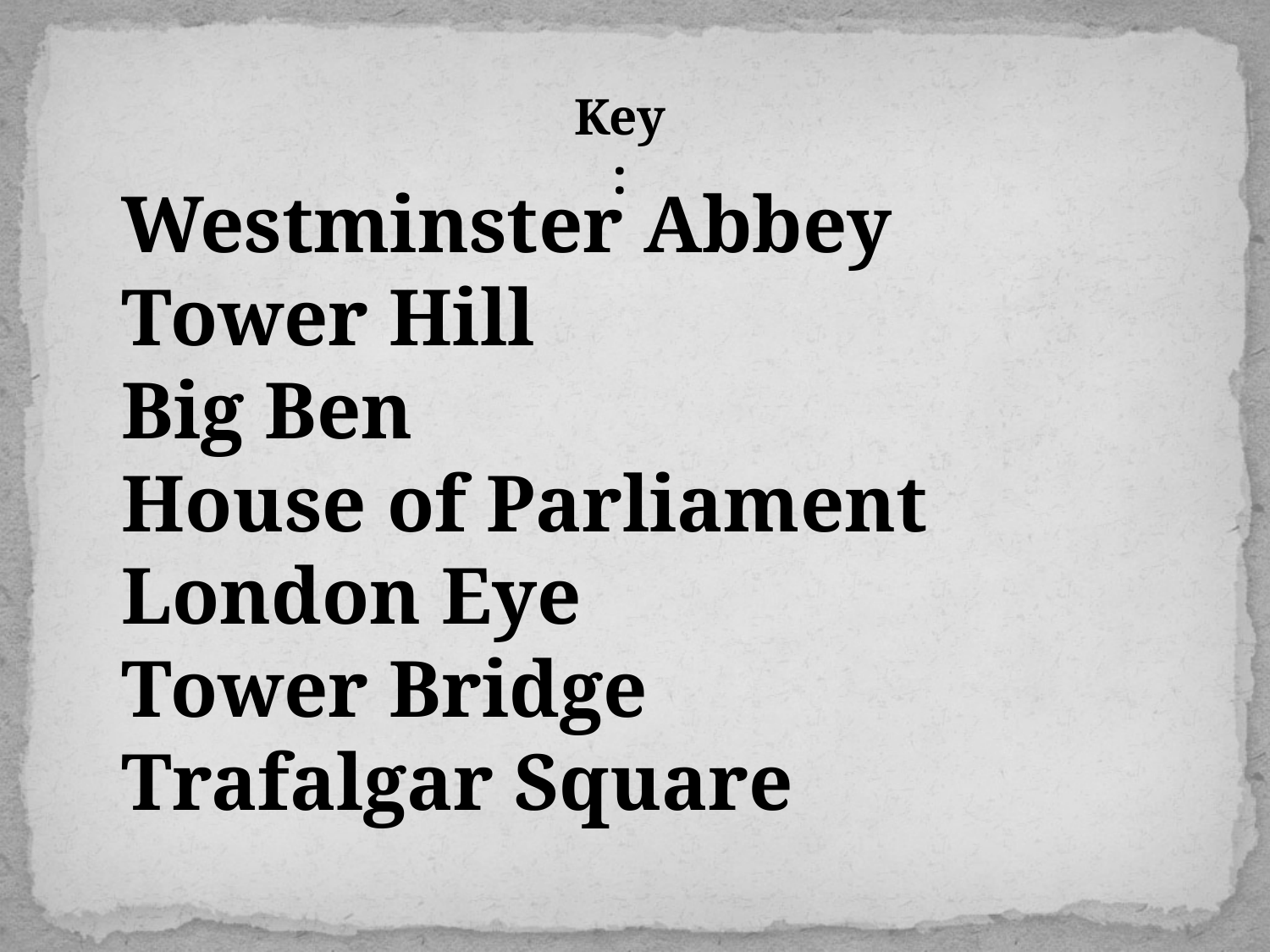

Key:
Westminster Abbey
Tower Hill
Big Ben
House of Parliament
London Eye
Tower Bridge
Trafalgar Square